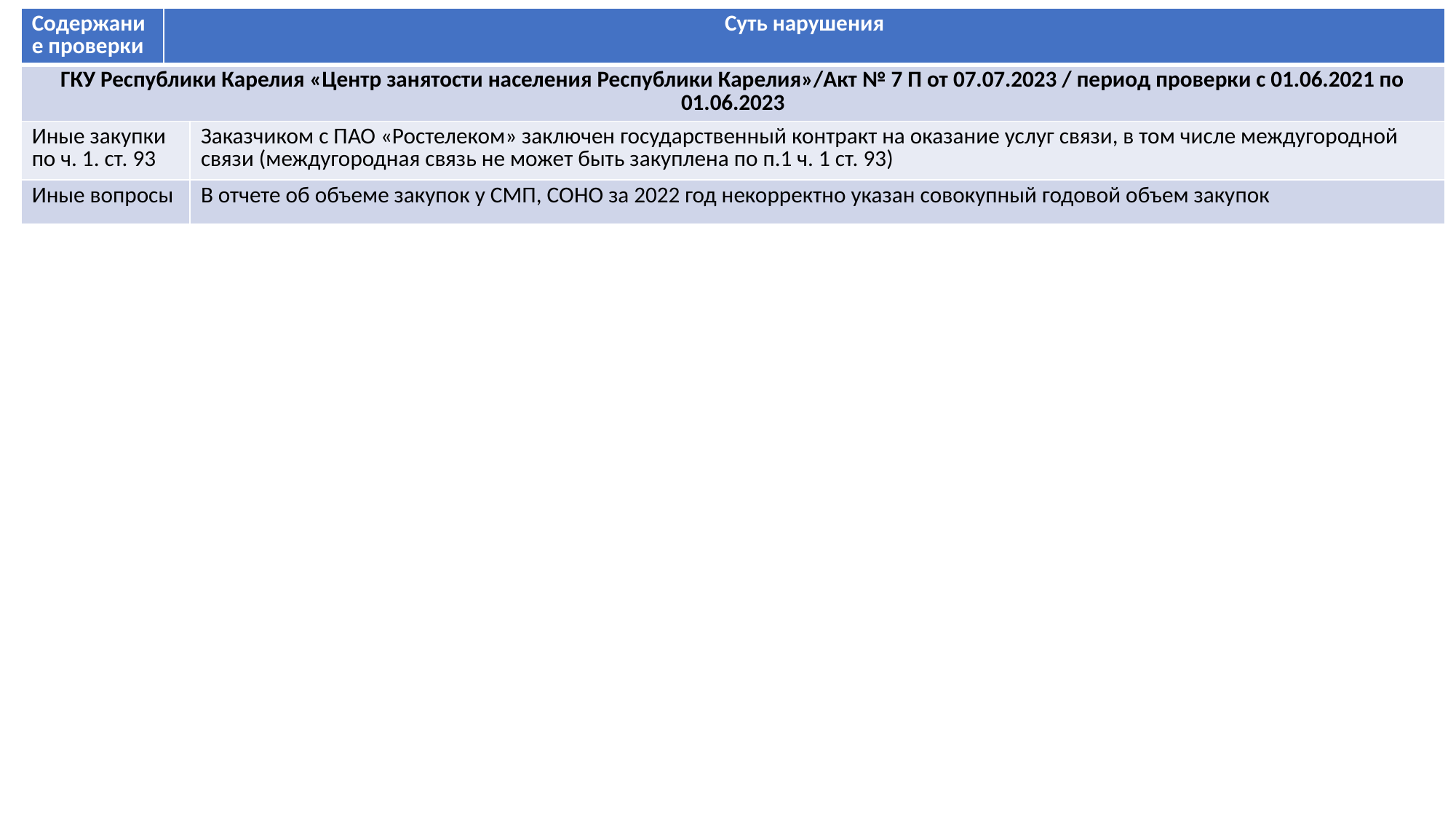

| Содержание проверки | Суть нарушения |  |
| --- | --- | --- |
| ГКУ Республики Карелия «Центр занятости населения Республики Карелия»/Акт № 7 П от 07.07.2023 / период проверки с 01.06.2021 по 01.06.2023 |  |  |
| Иные закупки по ч. 1. ст. 93 | Договора, заключенные в соответствии с пунктом 11 части 1 статьи 93 Закона 44-ФЗ, не содержат обоснование цены договора (производство ТРУ учреждением или предприятием УИС) | Заказчиком с ПАО «Ростелеком» заключен государственный контракт на оказание услуг связи, в том числе междугородной связи (междугородная связь не может быть закуплена по п.1 ч. 1 ст. 93) |
| Иные вопросы | В отчете об объеме закупок у СМП, СОНО за 2022 год некорректно указан совокупный годовой объем закупок | В отчете об объеме закупок у СМП, СОНО за 2022 год некорректно указан совокупный годовой объем закупок |